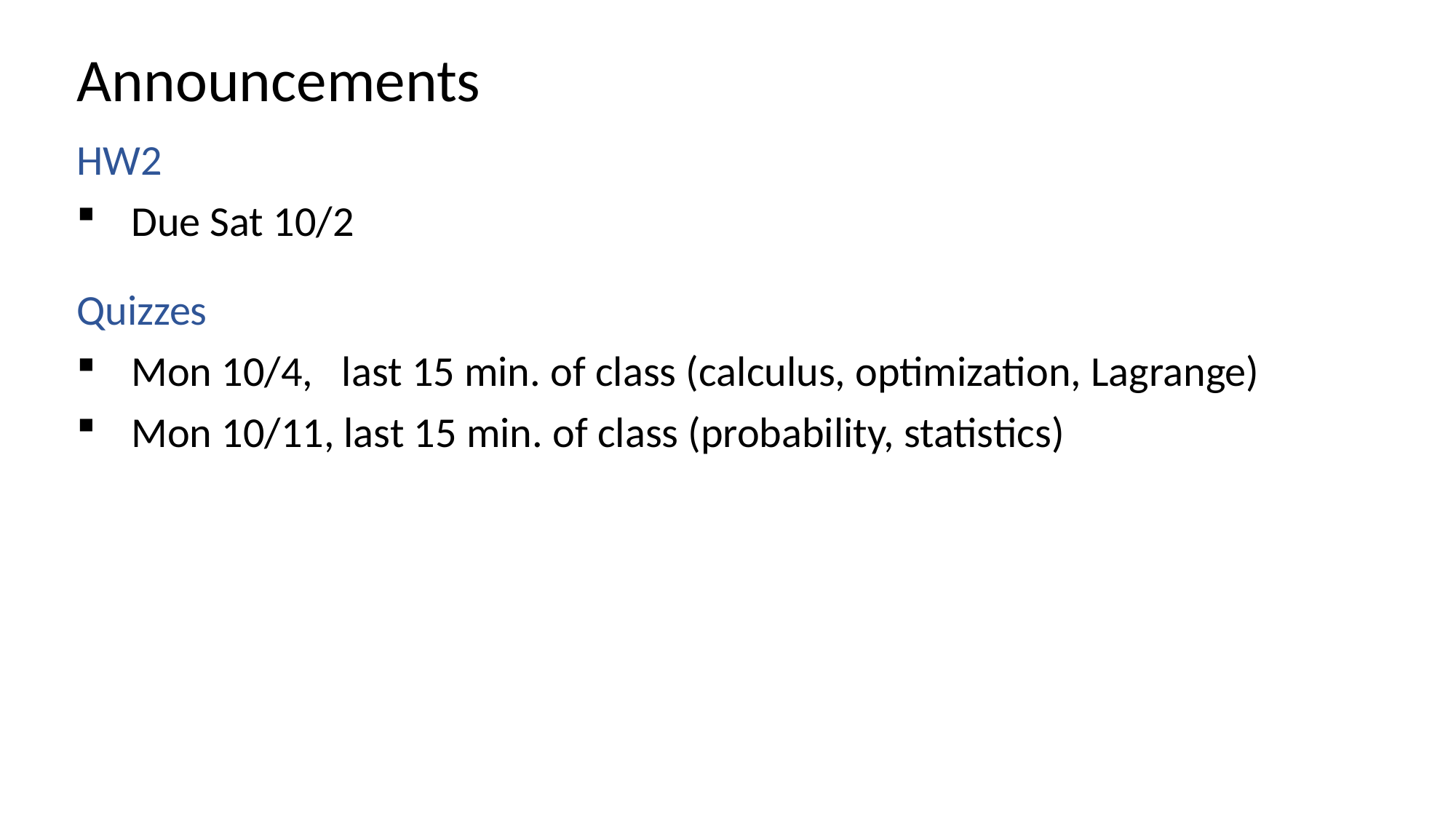

# Announcements
HW2
Due Sat 10/2

Quizzes
Mon 10/4,   last 15 min. of class (calculus, optimization, Lagrange)
Mon 10/11, last 15 min. of class (probability, statistics)